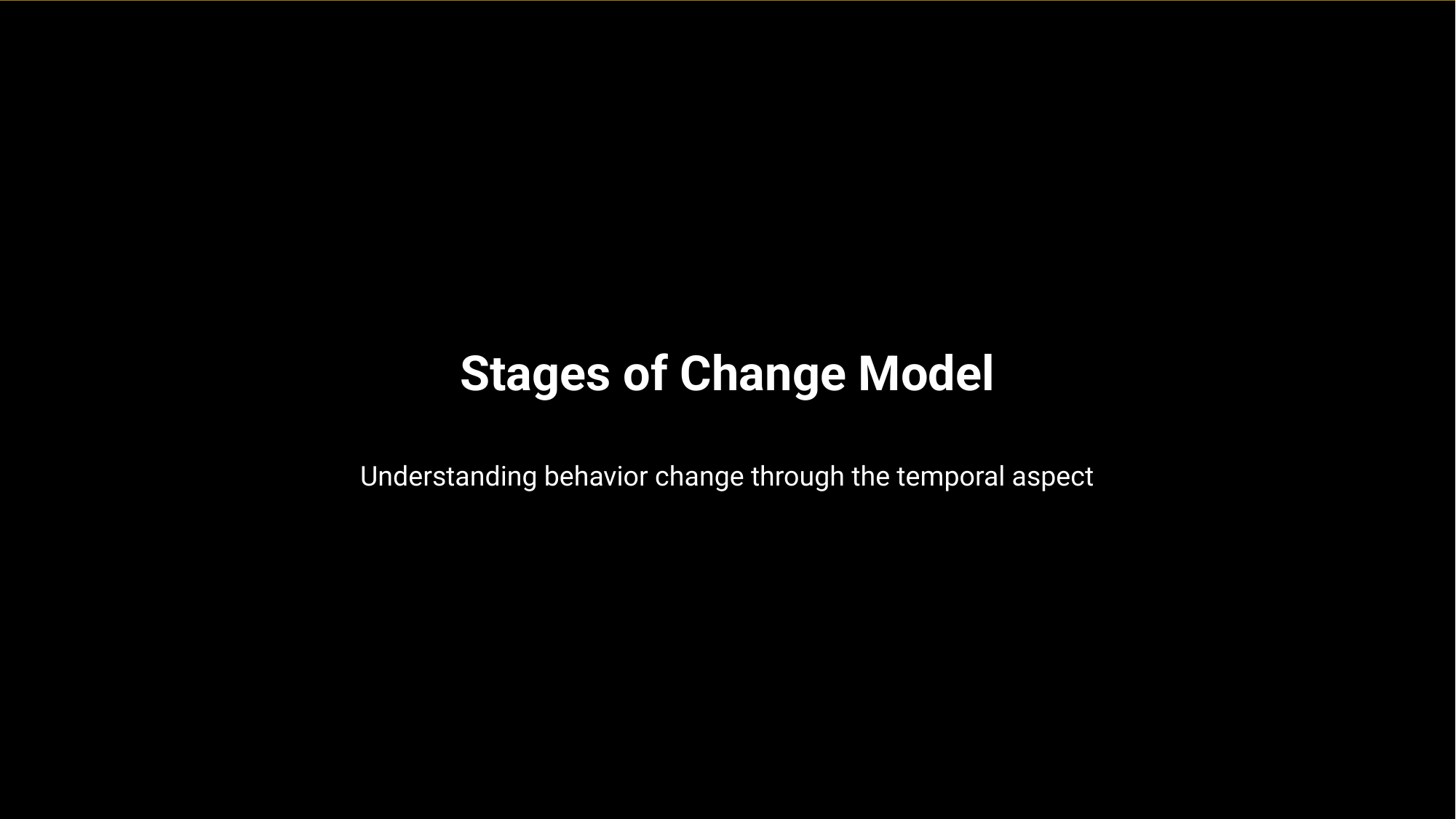

Stages of Change Model
Understanding behavior change through the temporal aspect